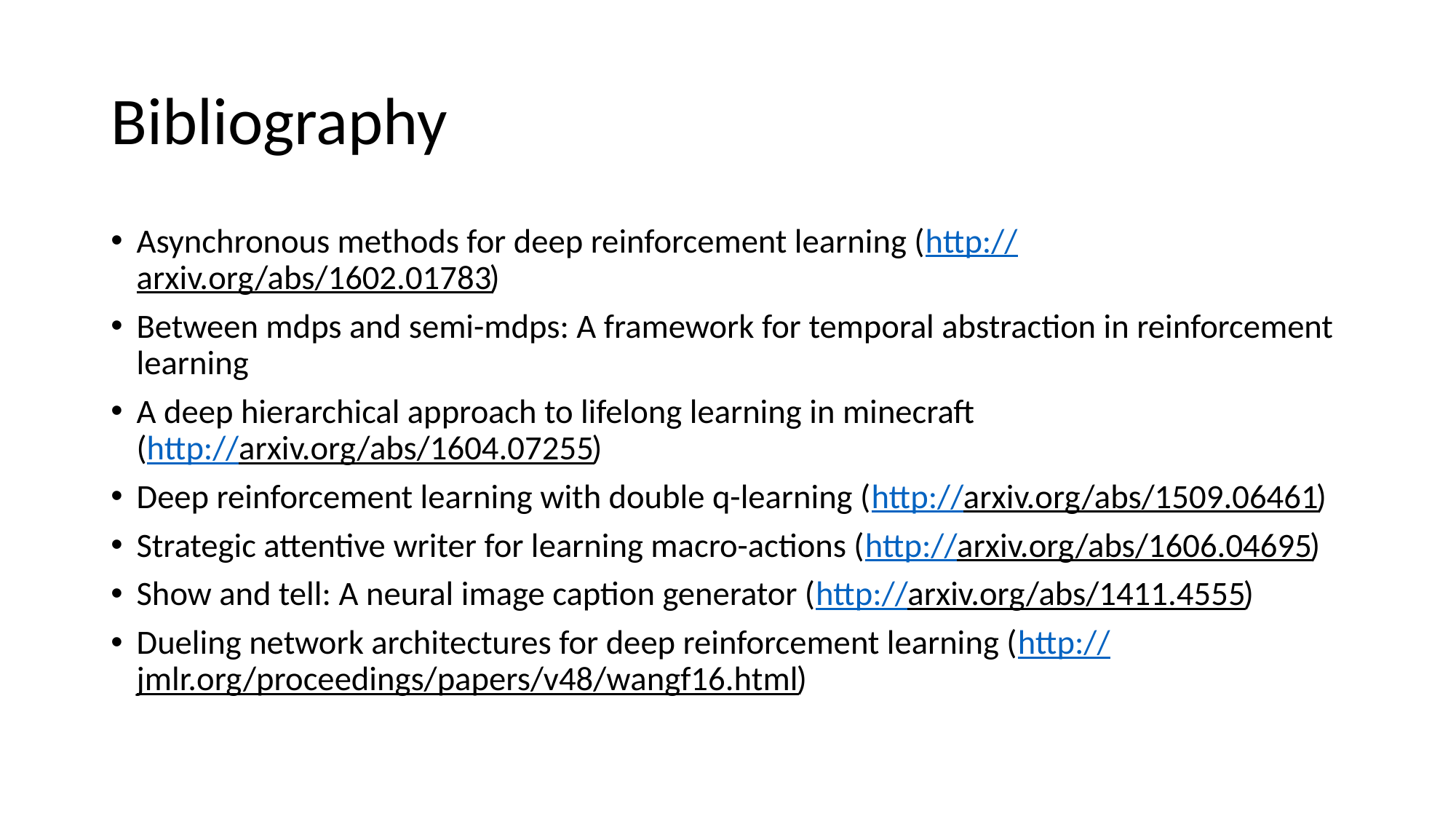

# Bibliography
Asynchronous methods for deep reinforcement learning (http://arxiv.org/abs/1602.01783)
Between mdps and semi-mdps: A framework for temporal abstraction in reinforcement learning
A deep hierarchical approach to lifelong learning in minecraft
(http://arxiv.org/abs/1604.07255)
Deep reinforcement learning with double q-learning (http://arxiv.org/abs/1509.06461)
Strategic attentive writer for learning macro-actions (http://arxiv.org/abs/1606.04695)
Show and tell: A neural image caption generator (http://arxiv.org/abs/1411.4555)
Dueling network architectures for deep reinforcement learning (http://jmlr.org/proceedings/papers/v48/wangf16.html)